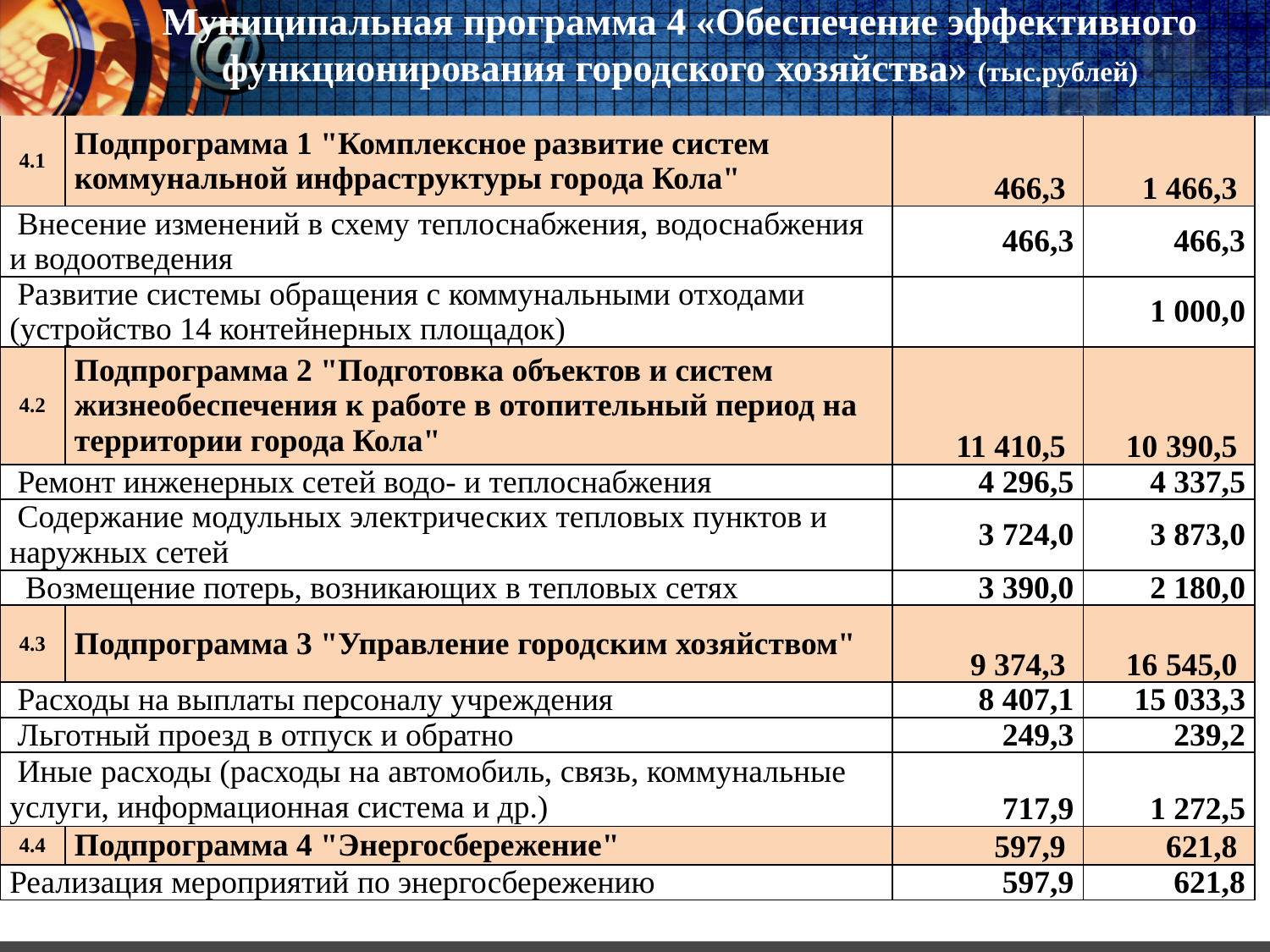

# Муниципальная программа 4 «Обеспечение эффективного функционирования городского хозяйства» (тыс.рублей)
| 4.1 | Подпрограмма 1 "Комплексное развитие систем коммунальной инфраструктуры города Кола" | 466,3 | 1 466,3 |
| --- | --- | --- | --- |
| Внесение изменений в схему теплоснабжения, водоснабжения и водоотведения |  | 466,3 | 466,3 |
| Развитие системы обращения с коммунальными отходами (устройство 14 контейнерных площадок) |  |  | 1 000,0 |
| 4.2 | Подпрограмма 2 "Подготовка объектов и систем жизнеобеспечения к работе в отопительный период на территории города Кола" | 11 410,5 | 10 390,5 |
| Ремонт инженерных сетей водо- и теплоснабжения |  | 4 296,5 | 4 337,5 |
| Содержание модульных электрических тепловых пунктов и наружных сетей |  | 3 724,0 | 3 873,0 |
| Возмещение потерь, возникающих в тепловых сетях |  | 3 390,0 | 2 180,0 |
| 4.3 | Подпрограмма 3 "Управление городским хозяйством" | 9 374,3 | 16 545,0 |
| Расходы на выплаты персоналу учреждения |  | 8 407,1 | 15 033,3 |
| Льготный проезд в отпуск и обратно |  | 249,3 | 239,2 |
| Иные расходы (расходы на автомобиль, связь, коммунальные услуги, информационная система и др.) |  | 717,9 | 1 272,5 |
| 4.4 | Подпрограмма 4 "Энергосбережение" | 597,9 | 621,8 |
| Реализация мероприятий по энергосбережению |  | 597,9 | 621,8 |